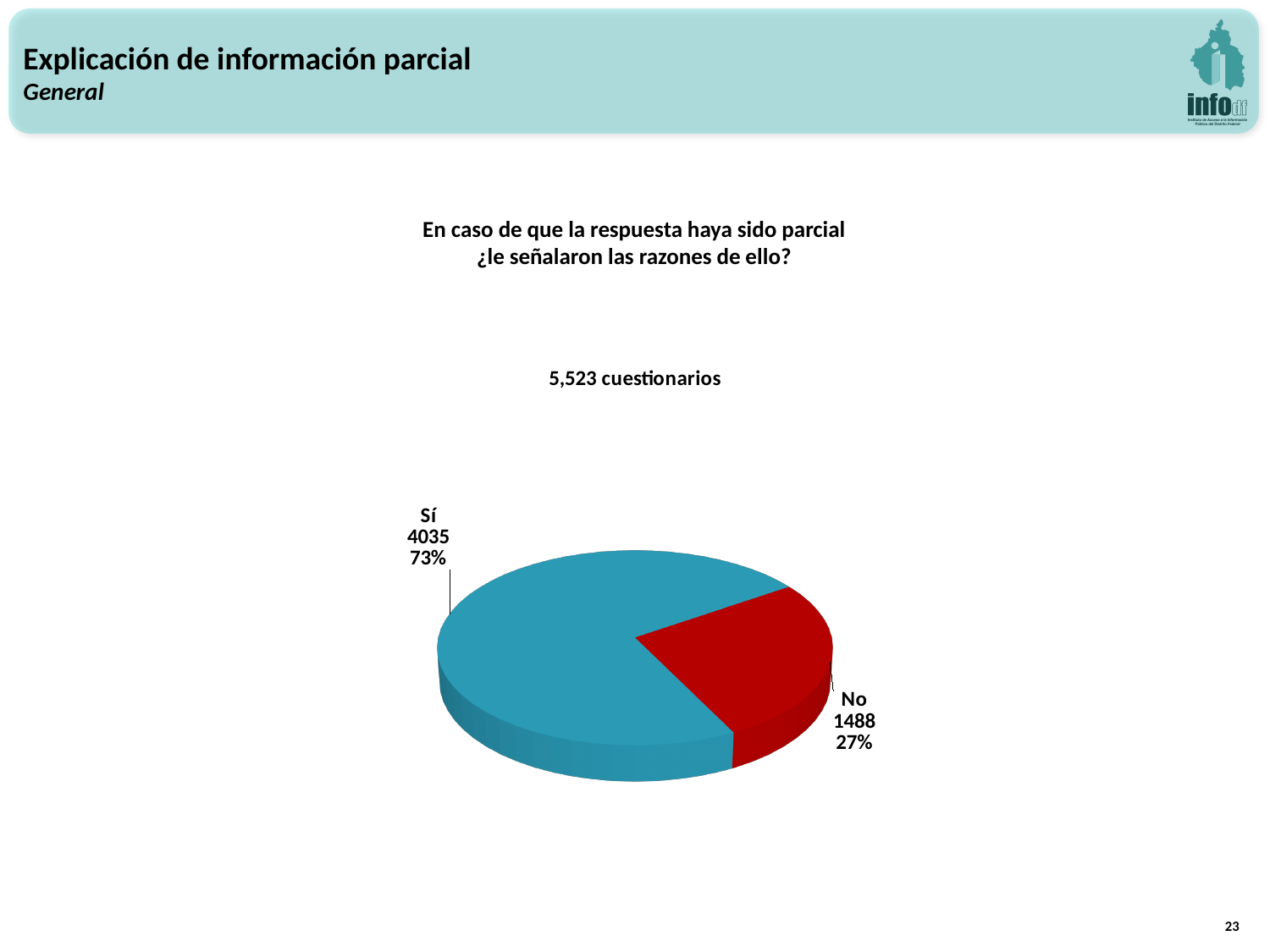

Explicación de información parcial
General
En caso de que la respuesta haya sido parcial
¿le señalaron las razones de ello?

[unsupported chart]

23